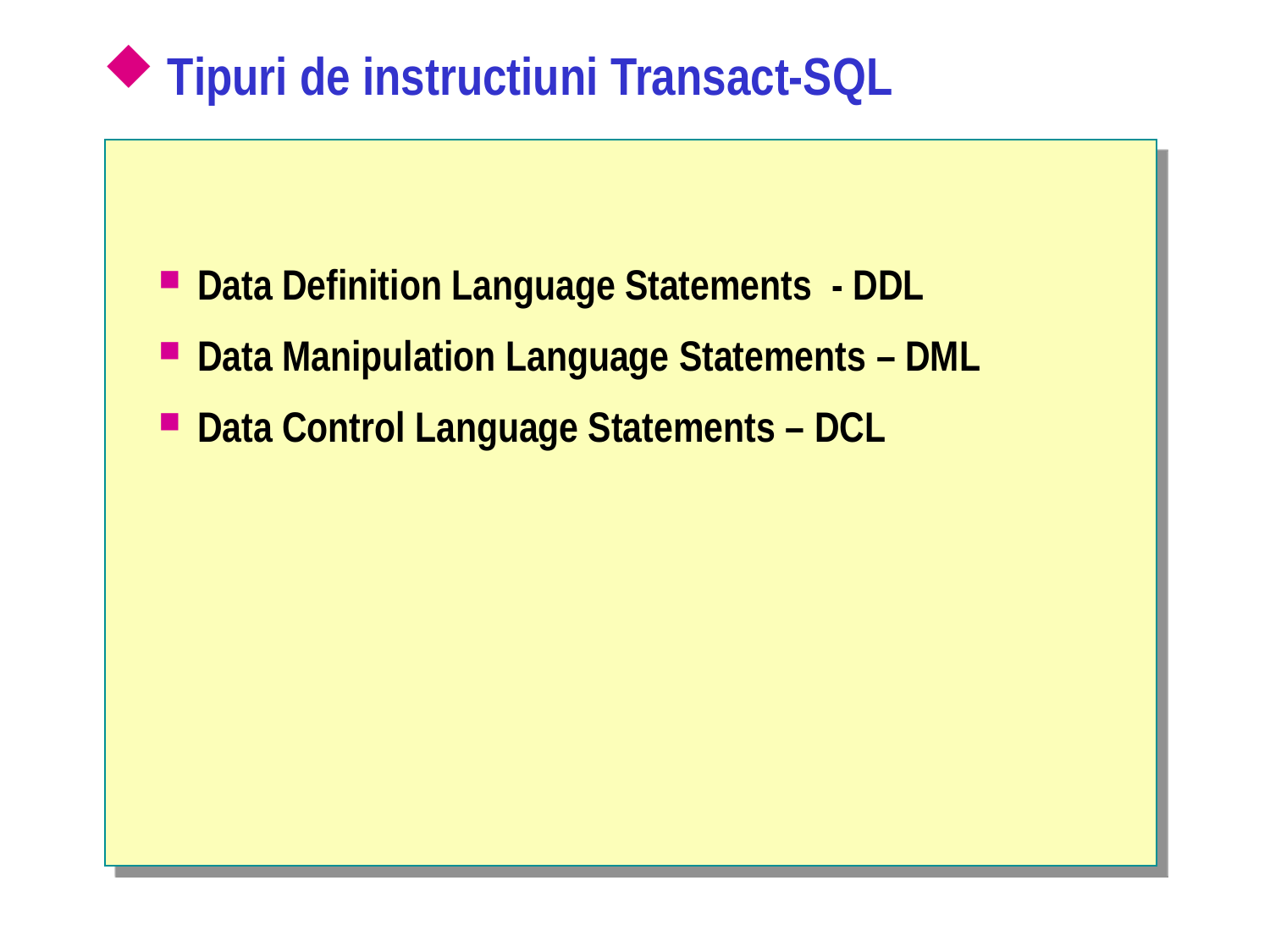

# Tipuri de instructiuni Transact-SQL
Data Definition Language Statements  - DDL
Data Manipulation Language Statements – DML
Data Control Language Statements – DCL